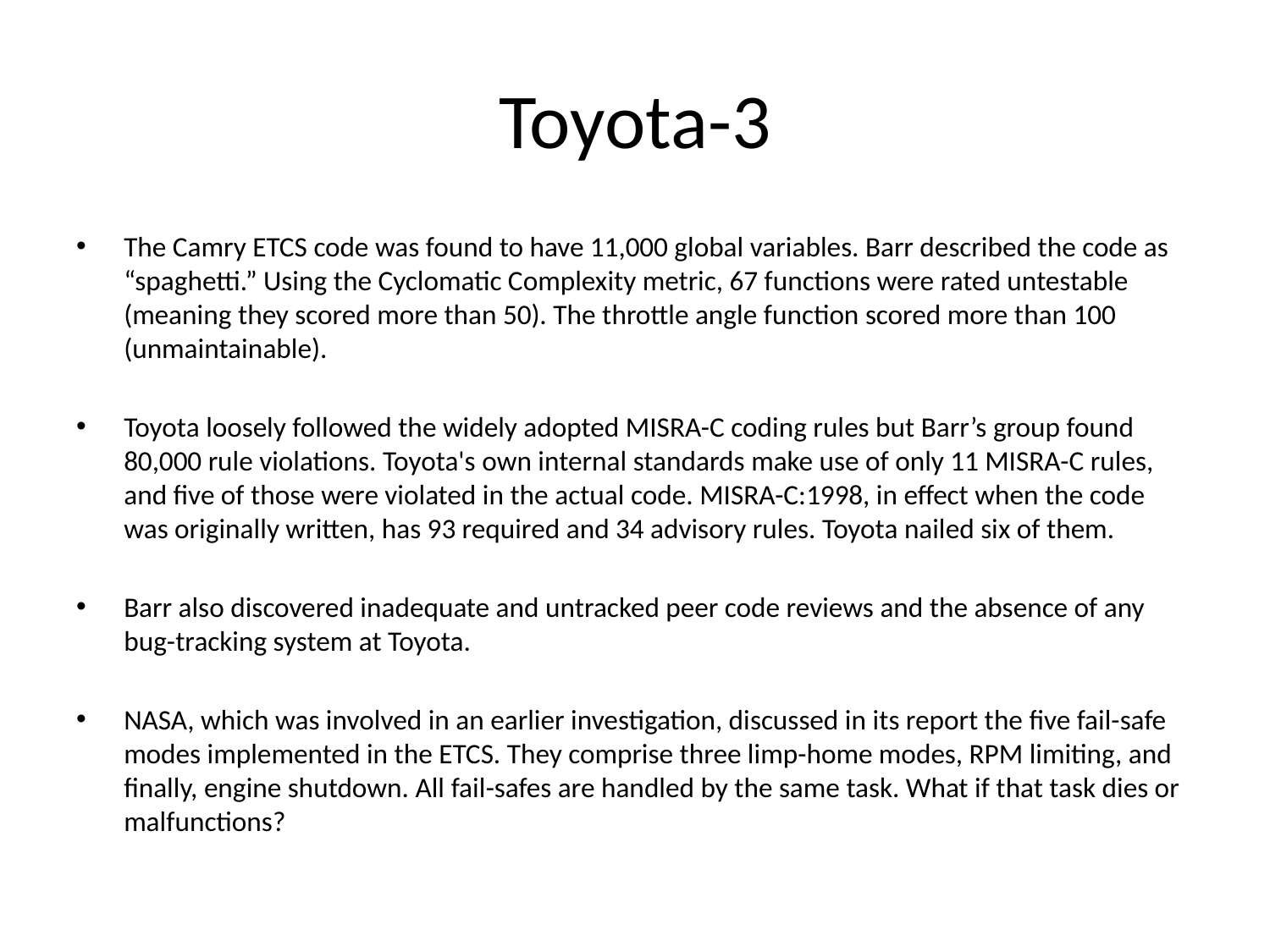

# Toyota-3
The Camry ETCS code was found to have 11,000 global variables. Barr described the code as “spaghetti.” Using the Cyclomatic Complexity metric, 67 functions were rated untestable (meaning they scored more than 50). The throttle angle function scored more than 100 (unmaintainable).

Toyota loosely followed the widely adopted MISRA-C coding rules but Barr’s group found 80,000 rule violations. Toyota's own internal standards make use of only 11 MISRA-C rules, and five of those were violated in the actual code. MISRA-C:1998, in effect when the code was originally written, has 93 required and 34 advisory rules. Toyota nailed six of them.

Barr also discovered inadequate and untracked peer code reviews and the absence of any bug-tracking system at Toyota.

NASA, which was involved in an earlier investigation, discussed in its report the five fail-safe modes implemented in the ETCS. They comprise three limp-home modes, RPM limiting, and finally, engine shutdown. All fail-safes are handled by the same task. What if that task dies or malfunctions?